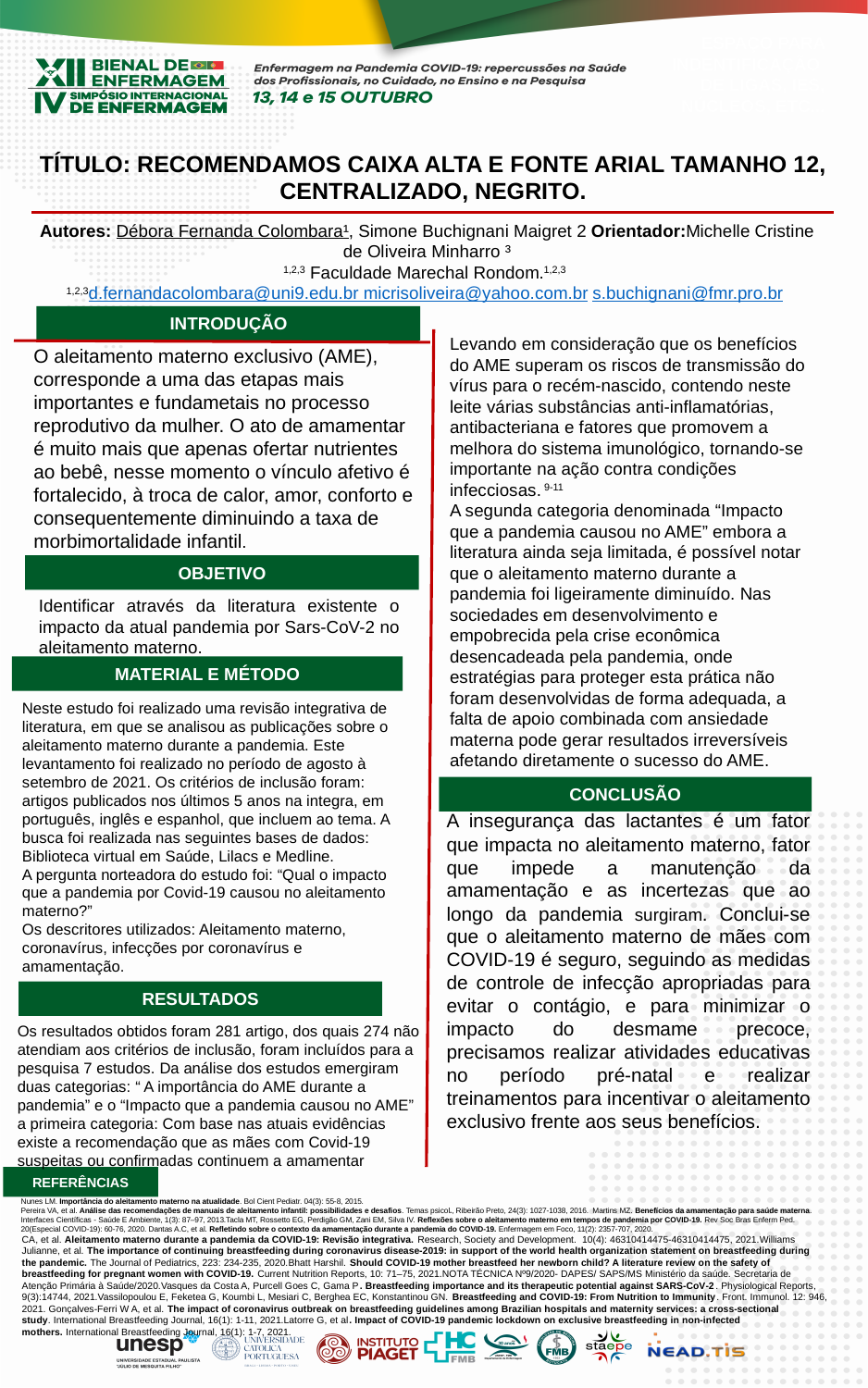

ESPAÇO PARA INDENTIFICAÇÃO
DE LIGAS, IES, NÚCLEOS, ETC...
TÍTULO: RECOMENDAMOS CAIXA ALTA E FONTE ARIAL TAMANHO 12, CENTRALIZADO, NEGRITO.
Autores: Débora Fernanda Colombara¹, Simone Buchignani Maigret 2 Orientador:Michelle Cristine de Oliveira Minharro ³
1,2,3 Faculdade Marechal Rondom.1,2,3
1,2,3d.fernandacolombara@uni9.edu.br micrisoliveira@yahoo.com.br s.buchignani@fmr.pro.br

INTRODUÇÃO
Levando em consideração que os benefícios do AME superam os riscos de transmissão do vírus para o recém-nascido, contendo neste leite várias substâncias anti-inflamatórias, antibacteriana e fatores que promovem a melhora do sistema imunológico, tornando-se importante na ação contra condições infecciosas. 9-11
A segunda categoria denominada “Impacto que a pandemia causou no AME” embora a literatura ainda seja limitada, é possível notar que o aleitamento materno durante a pandemia foi ligeiramente diminuído. Nas sociedades em desenvolvimento e empobrecida pela crise econômica desencadeada pela pandemia, onde estratégias para proteger esta prática não foram desenvolvidas de forma adequada, a falta de apoio combinada com ansiedade materna pode gerar resultados irreversíveis afetando diretamente o sucesso do AME.
O aleitamento materno exclusivo (AME), corresponde a uma das etapas mais importantes e fundametais no processo reprodutivo da mulher. O ato de amamentar é muito mais que apenas ofertar nutrientes ao bebê, nesse momento o vínculo afetivo é fortalecido, à troca de calor, amor, conforto e consequentemente diminuindo a taxa de morbimortalidade infantil.
OBJETIVO
Identificar através da literatura existente o impacto da atual pandemia por Sars-CoV-2 no aleitamento materno.
MATERIAL E MÉTODO
Neste estudo foi realizado uma revisão integrativa de literatura, em que se analisou as publicações sobre o aleitamento materno durante a pandemia. Este levantamento foi realizado no período de agosto à setembro de 2021. Os critérios de inclusão foram: artigos publicados nos últimos 5 anos na integra, em português, inglês e espanhol, que incluem ao tema. A busca foi realizada nas seguintes bases de dados: Biblioteca virtual em Saúde, Lilacs e Medline.
A pergunta norteadora do estudo foi: “Qual o impacto que a pandemia por Covid-19 causou no aleitamento materno?”
Os descritores utilizados: Aleitamento materno, coronavírus, infecções por coronavírus e amamentação.

CONCLUSÃO
A insegurança das lactantes é um fator que impacta no aleitamento materno, fator que impede a manutenção da amamentação e as incertezas que ao longo da pandemia surgiram. Conclui-se que o aleitamento materno de mães com COVID-19 é seguro, seguindo as medidas de controle de infecção apropriadas para evitar o contágio, e para minimizar o impacto do desmame precoce, precisamos realizar atividades educativas no período pré-natal e realizar treinamentos para incentivar o aleitamento exclusivo frente aos seus benefícios.

RESULTADOS
Os resultados obtidos foram 281 artigo, dos quais 274 não atendiam aos critérios de inclusão, foram incluídos para a pesquisa 7 estudos. Da análise dos estudos emergiram duas categorias: “ A importância do AME durante a pandemia” e o “Impacto que a pandemia causou no AME” a primeira categoria: Com base nas atuais evidências existe a recomendação que as mães com Covid-19 suspeitas ou confirmadas continuem a amamentar
REFERÊNCIAS
Nunes LM. Importância do aleitamento materno na atualidade. Bol Cient Pediatr. 04(3): 55-8, 2015.
Pereira VA, et al. Análise das recomendações de manuais de aleitamento infantil: possibilidades e desafios. Temas psicol., Ribeirão Preto, 24(3): 1027-1038, 2016.  Martins MZ. Benefícios da amamentação para saúde materna. Interfaces Científicas - Saúde E Ambiente, 1(3): 87–97, 2013.Tacla MT, Rossetto EG, Perdigão GM, Zani EM, Silva IV. Reflexões sobre o aleitamento materno em tempos de pandemia por COVID-19. Rev Soc Bras Enferm Ped. 20(Especial COVID-19): 60-76, 2020. Dantas A.C, et al. Refletindo sobre o contexto da amamentação durante a pandemia do COVID-19. Enfermagem em Foco, 11(2): 2357-707, 2020.
CA, et al. Aleitamento materno durante a pandemia da COVID-19: Revisão integrativa. Research, Society and Development.  10(4): 46310414475-46310414475, 2021.Williams Julianne, et al. The importance of continuing breastfeeding during coronavirus disease-2019: in support of the world health organization statement on breastfeeding during the pandemic. The Journal of Pediatrics, 223: 234-235, 2020.Bhatt Harshil. Should COVID-19 mother breastfeed her newborn child? A literature review on the safety of breastfeeding for pregnant women with COVID-19. Current Nutrition Reports, 10: 71–75, 2021.NOTA TÉCNICA Nº9/2020- DAPES/ SAPS/MS Ministério da saúde. Secretaria de Atenção Primária à Saúde/2020.Vasques da Costa A, Purcell Goes C, Gama P. Breastfeeding importance and its therapeutic potential against SARS‐CoV‐2. Physiological Reports, 9(3):14744, 2021.Vassilopoulou E, Feketea G, Koumbi L, Mesiari C, Berghea EC, Konstantinou GN. Breastfeeding and COVID-19: From Nutrition to Immunity. Front. Immunol. 12: 946, 2021. Gonçalves-Ferri W A, et al. The impact of coronavirus outbreak on breastfeeding guidelines among Brazilian hospitals and maternity services: a cross-sectional study. International Breastfeeding Journal, 16(1): 1-11, 2021.Latorre G, et al. Impact of COVID-19 pandemic lockdown on exclusive breastfeeding in non-infected mothers. International Breastfeeding Journal, 16(1): 1-7, 2021.